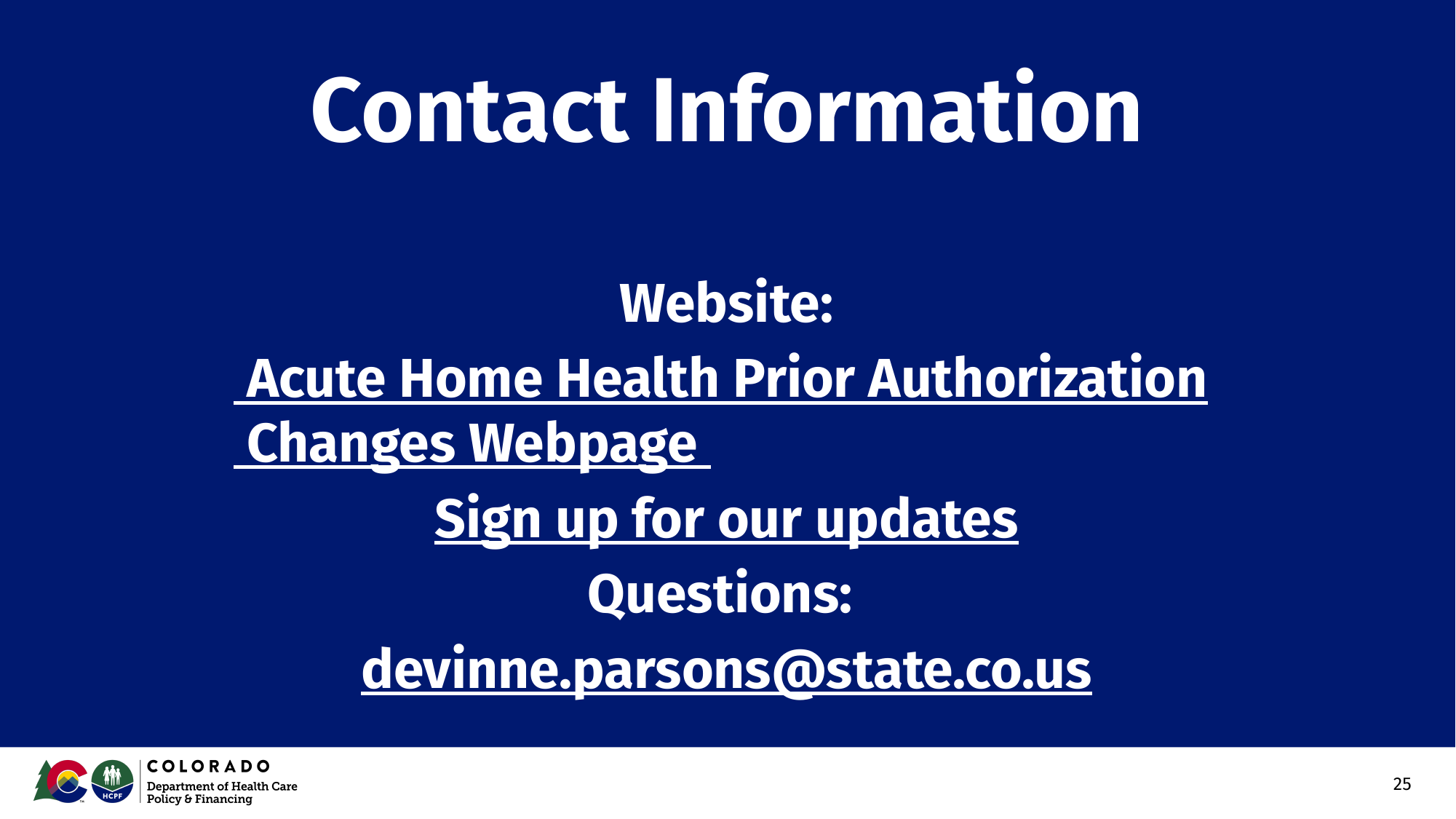

# Contact Information
Website: Acute Home Health Prior Authorization Changes Webpage
Sign up for our updates
Questions: devinne.parsons@state.co.us

25